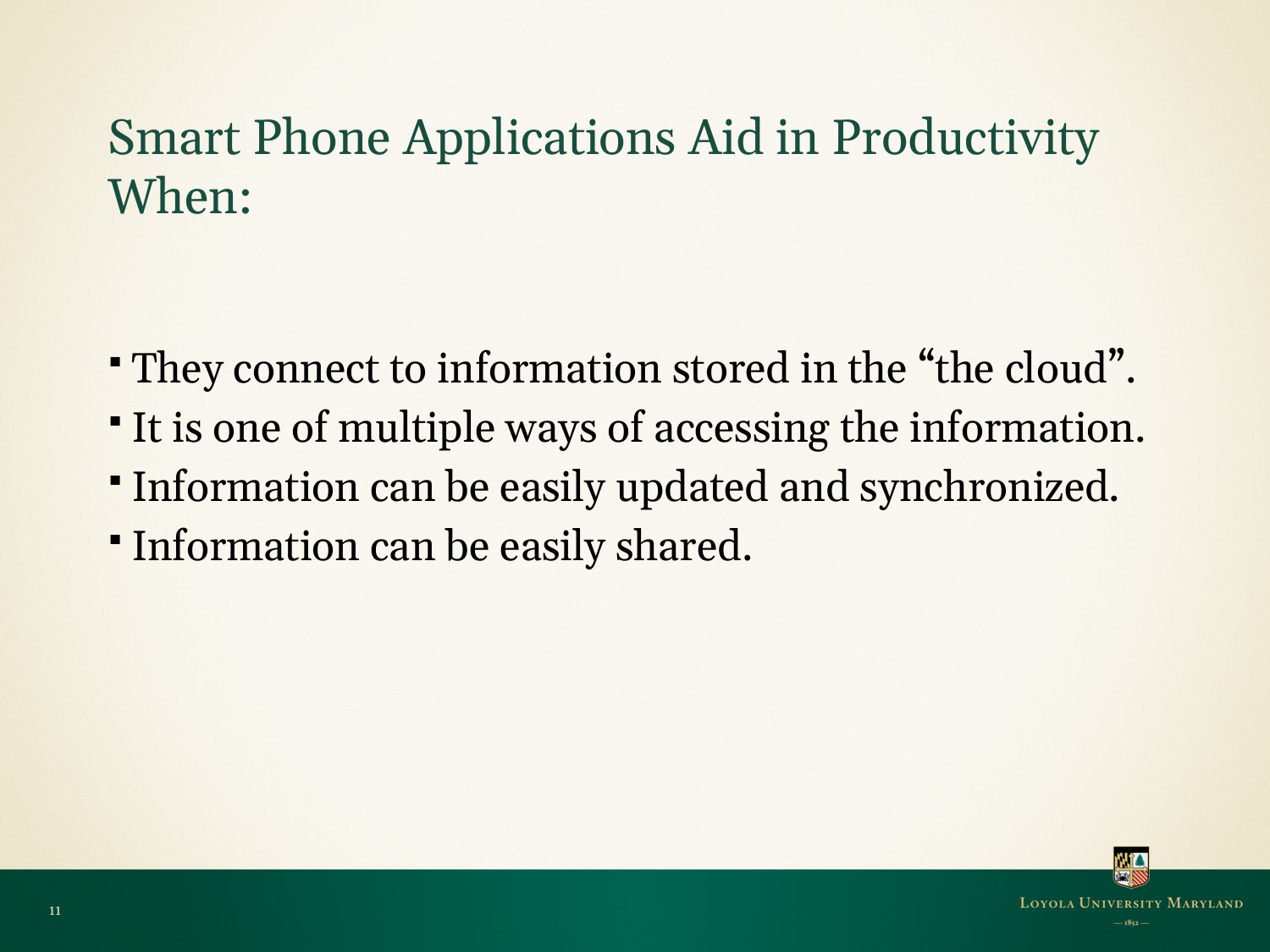

# Smart Phone Applications Aid in Productivity When:

They connect to information stored in the “the cloud”.
It is one of multiple ways of accessing the information.
Information can be easily updated and synchronized.
Information can be easily shared.

11